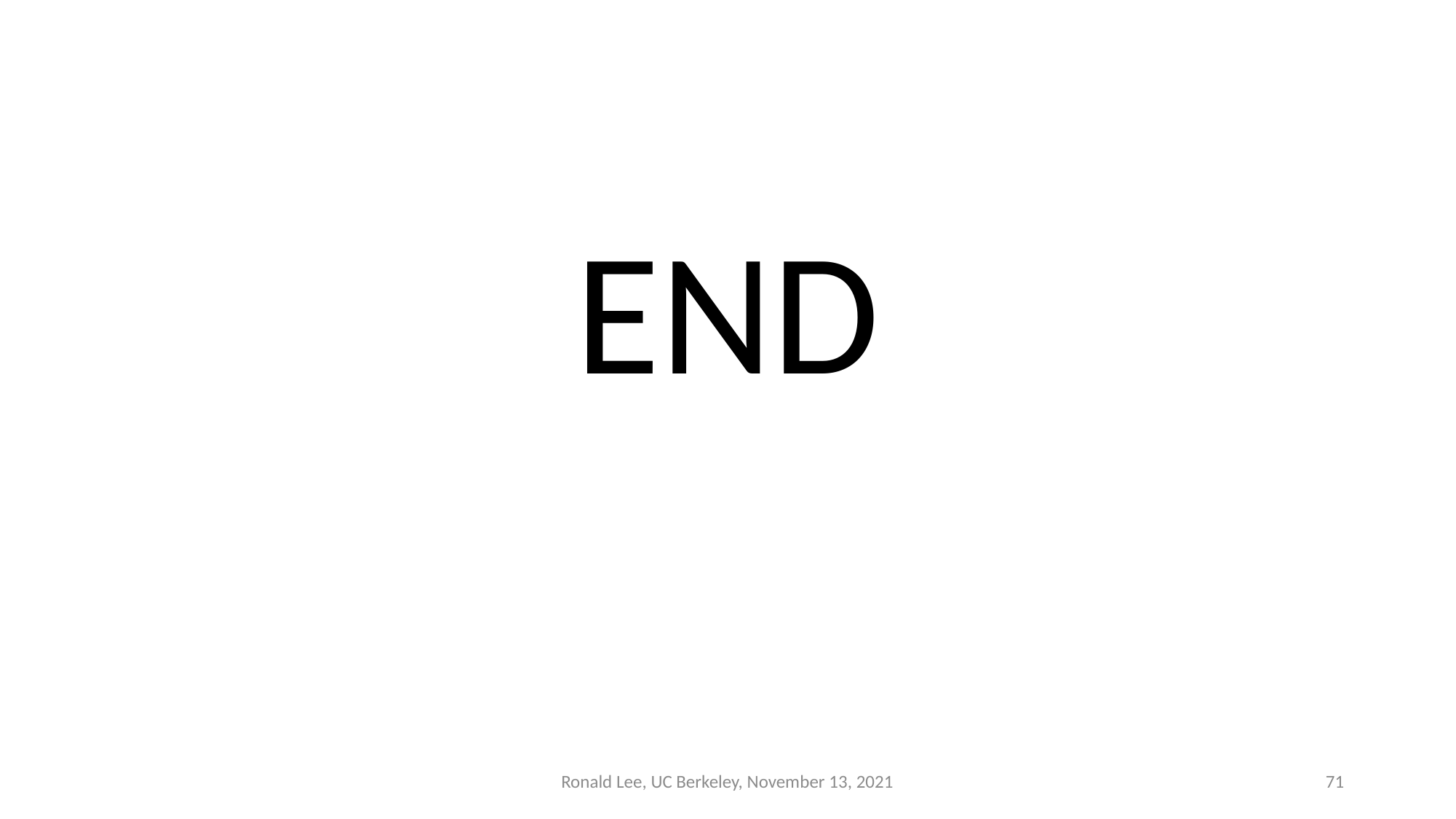

#
END
Ronald Lee, UC Berkeley, November 13, 2021
71